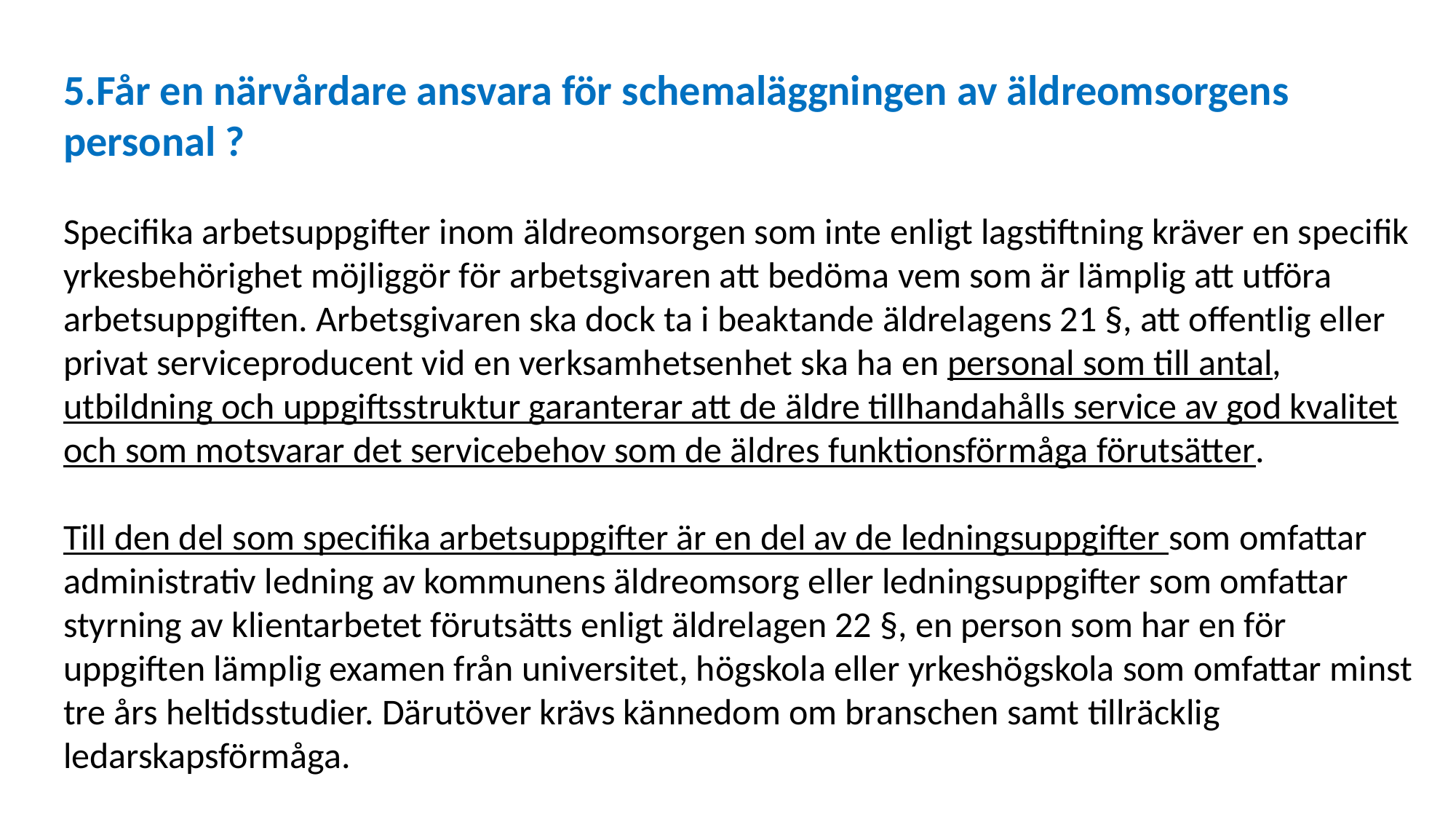

5.Får en närvårdare ansvara för schemaläggningen av äldreomsorgens personal ?

Specifika arbetsuppgifter inom äldreomsorgen som inte enligt lagstiftning kräver en specifik yrkesbehörighet möjliggör för arbetsgivaren att bedöma vem som är lämplig att utföra arbetsuppgiften. Arbetsgivaren ska dock ta i beaktande äldrelagens 21 §, att offentlig eller privat serviceproducent vid en verksamhetsenhet ska ha en personal som till antal, utbildning och uppgiftsstruktur garanterar att de äldre tillhandahålls service av god kvalitet och som motsvarar det servicebehov som de äldres funktionsförmåga förutsätter.

Till den del som specifika arbetsuppgifter är en del av de ledningsuppgifter som omfattar administrativ ledning av kommunens äldreomsorg eller ledningsuppgifter som omfattar styrning av klientarbetet förutsätts enligt äldrelagen 22 §, en person som har en för uppgiften lämplig examen från universitet, högskola eller yrkeshögskola som omfattar minst tre års heltidsstudier. Därutöver krävs kännedom om branschen samt tillräcklig ledarskapsförmåga.